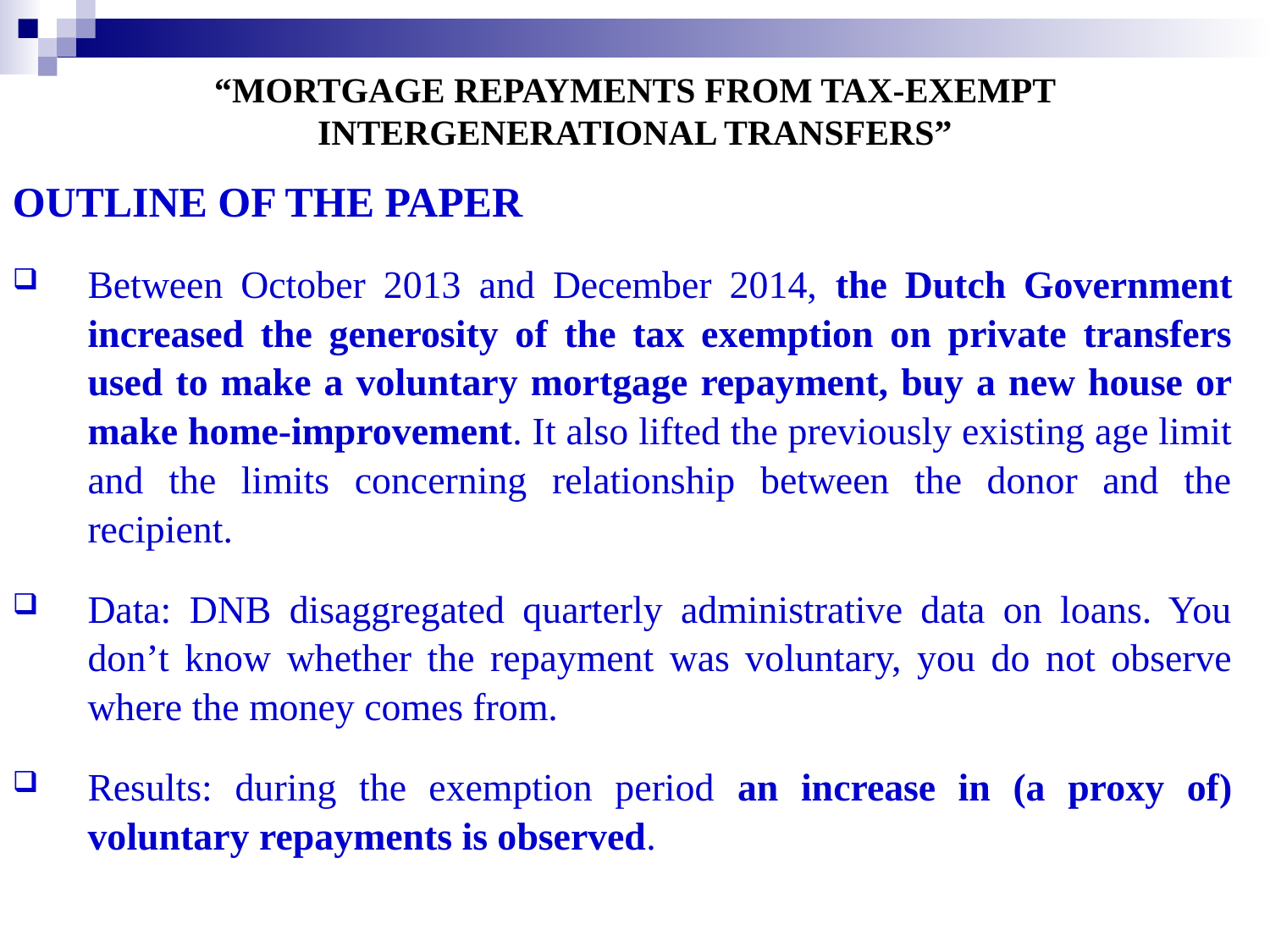

# “Mortgage repayments from tax-exempt intergenerational transfers”
OUTLINE OF THE PAPER
Between October 2013 and December 2014, the Dutch Government increased the generosity of the tax exemption on private transfers used to make a voluntary mortgage repayment, buy a new house or make home-improvement. It also lifted the previously existing age limit and the limits concerning relationship between the donor and the recipient.
Data: DNB disaggregated quarterly administrative data on loans. You don’t know whether the repayment was voluntary, you do not observe where the money comes from.
Results: during the exemption period an increase in (a proxy of) voluntary repayments is observed.